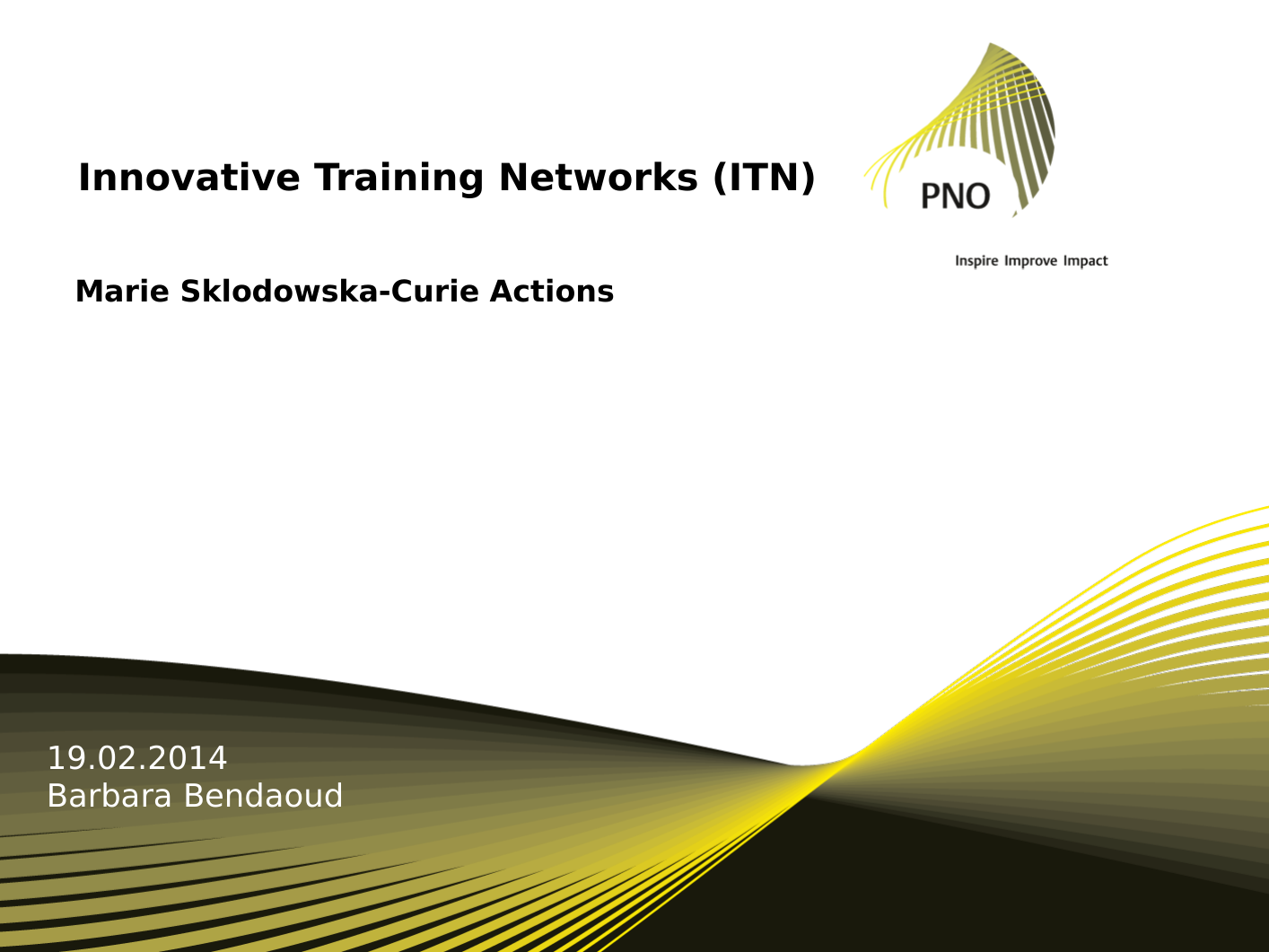

# Innovative Training Networks (ITN)
Marie Sklodowska-Curie Actions
19.02.2014
Barbara Bendaoud